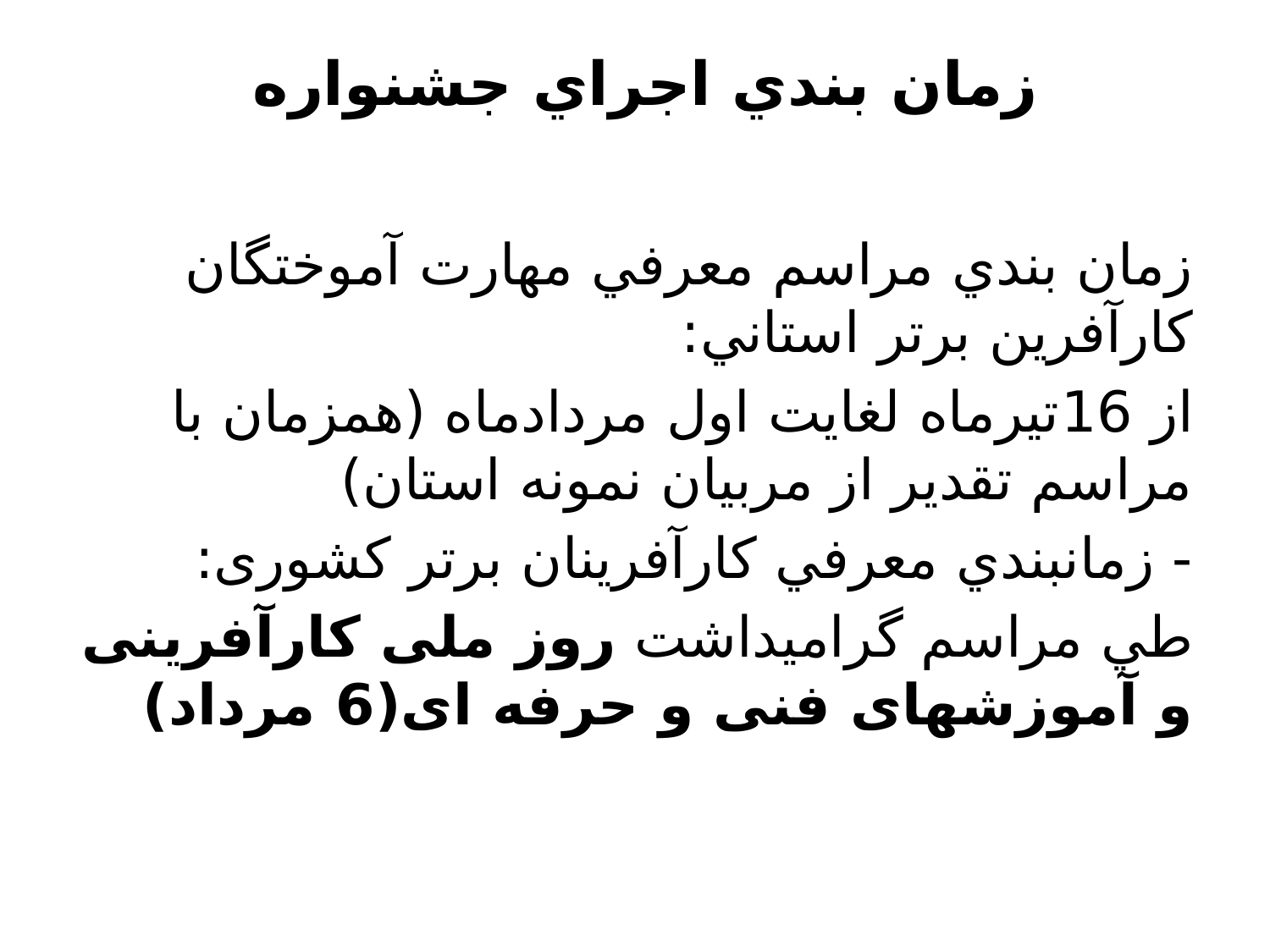

# زمان بندي اجراي جشنواره
زمان بندي مراسم معرفي مهارت آموختگان كارآفرين برتر استاني:
از 16تیرماه لغایت اول مردادماه (همزمان با مراسم تقدیر از مربیان نمونه استان)
- زمانبندي معرفي كارآفرينان برتر کشوری:
طي مراسم گراميداشت روز ملی کارآفرینی و آموزشهای فنی و حرفه ای(6 مرداد)